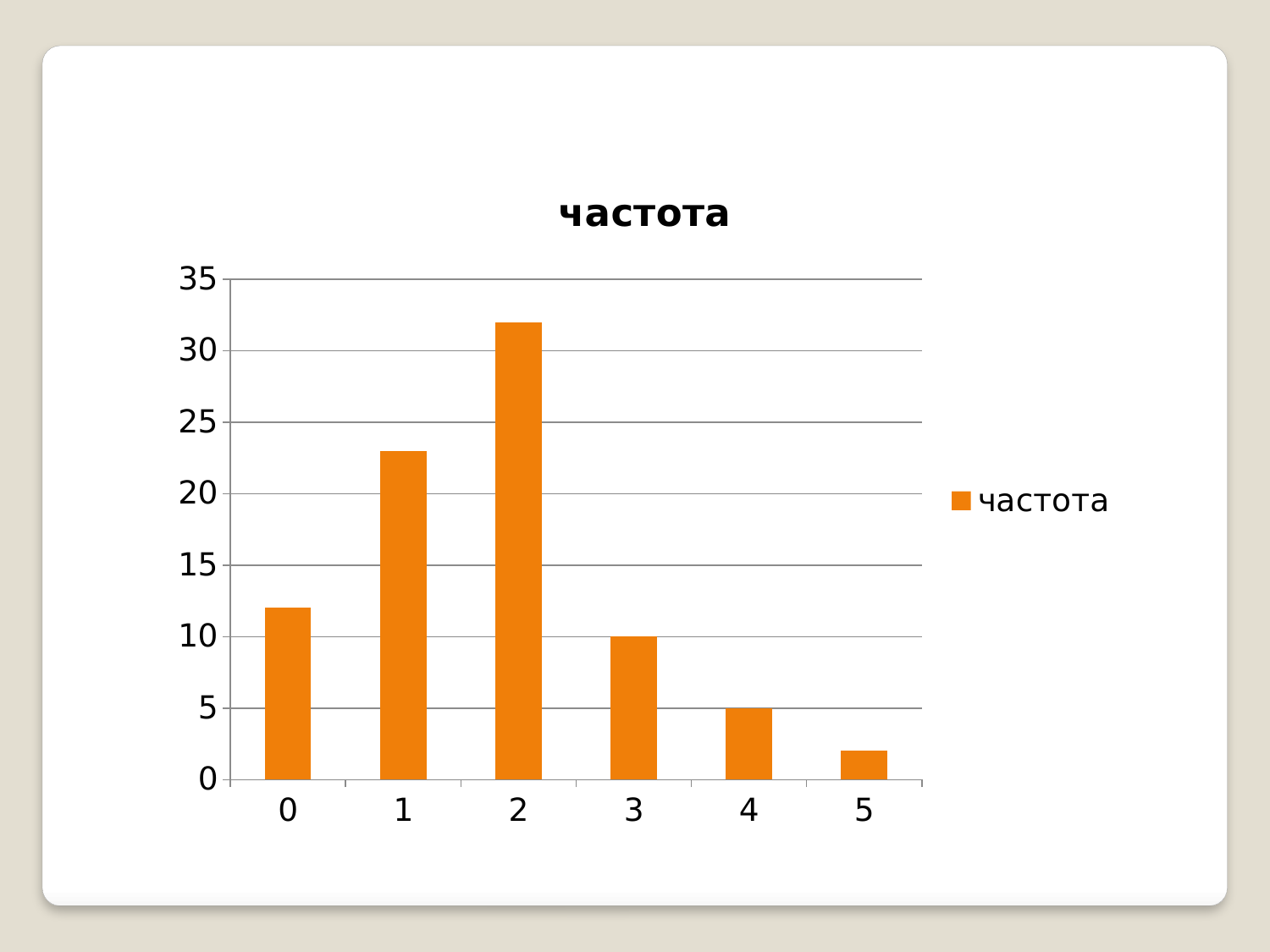

### Chart:

| Category | частота |
|---|---|
| 0 | 12.0 |
| 1 | 23.0 |
| 2 | 32.0 |
| 3 | 10.0 |
| 4 | 5.0 |
| 5 | 2.0 |